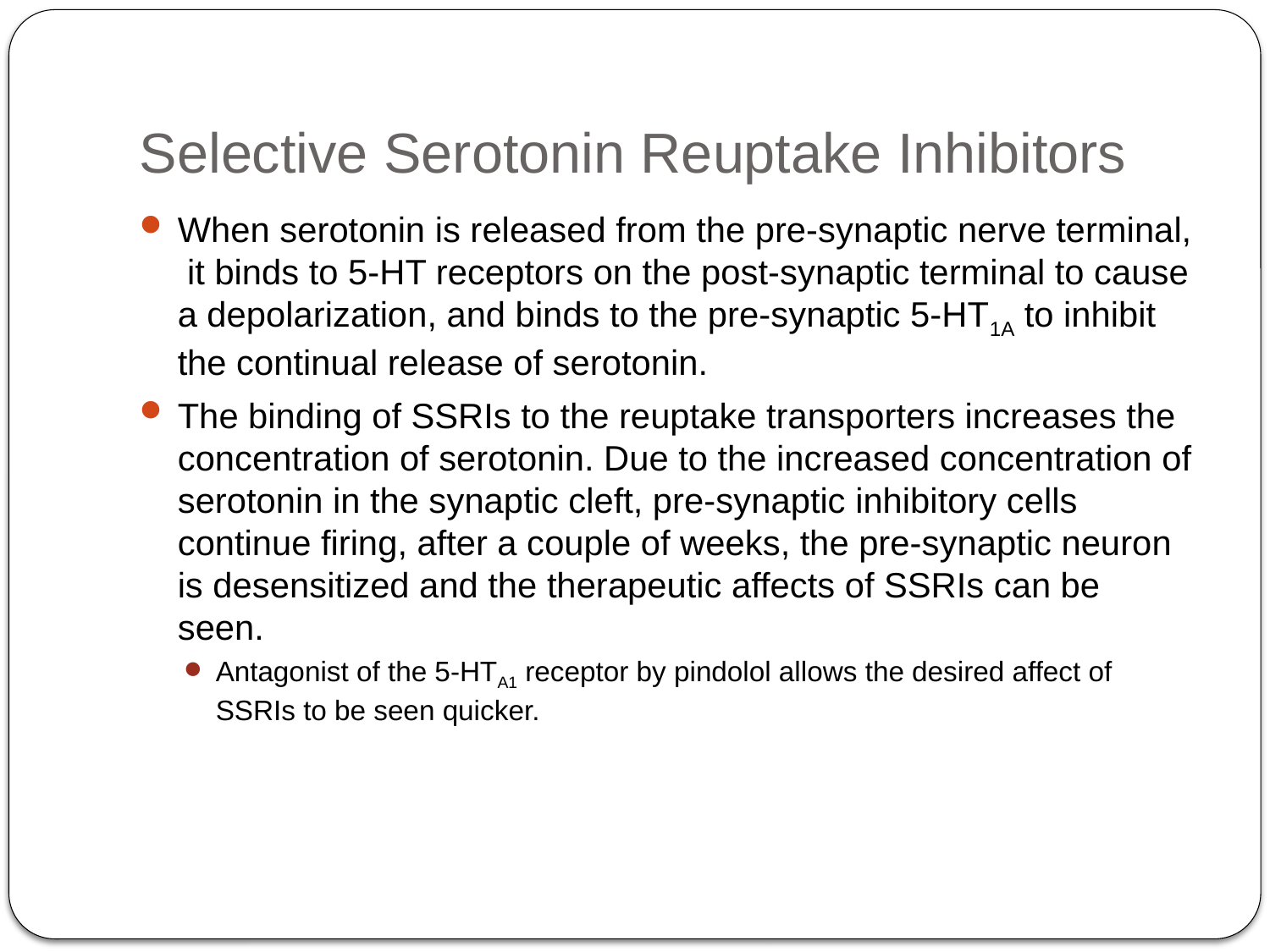

# Selective Serotonin Reuptake Inhibitors
When serotonin is released from the pre-synaptic nerve terminal,  it binds to 5-HT receptors on the post-synaptic terminal to cause a depolarization, and binds to the pre-synaptic 5-HT1A to inhibit the continual release of serotonin.
The binding of SSRIs to the reuptake transporters increases the concentration of serotonin. Due to the increased concentration of serotonin in the synaptic cleft, pre-synaptic inhibitory cells continue firing, after a couple of weeks, the pre-synaptic neuron is desensitized and the therapeutic affects of SSRIs can be seen.
Antagonist of the 5-HTA1 receptor by pindolol allows the desired affect of SSRIs to be seen quicker.